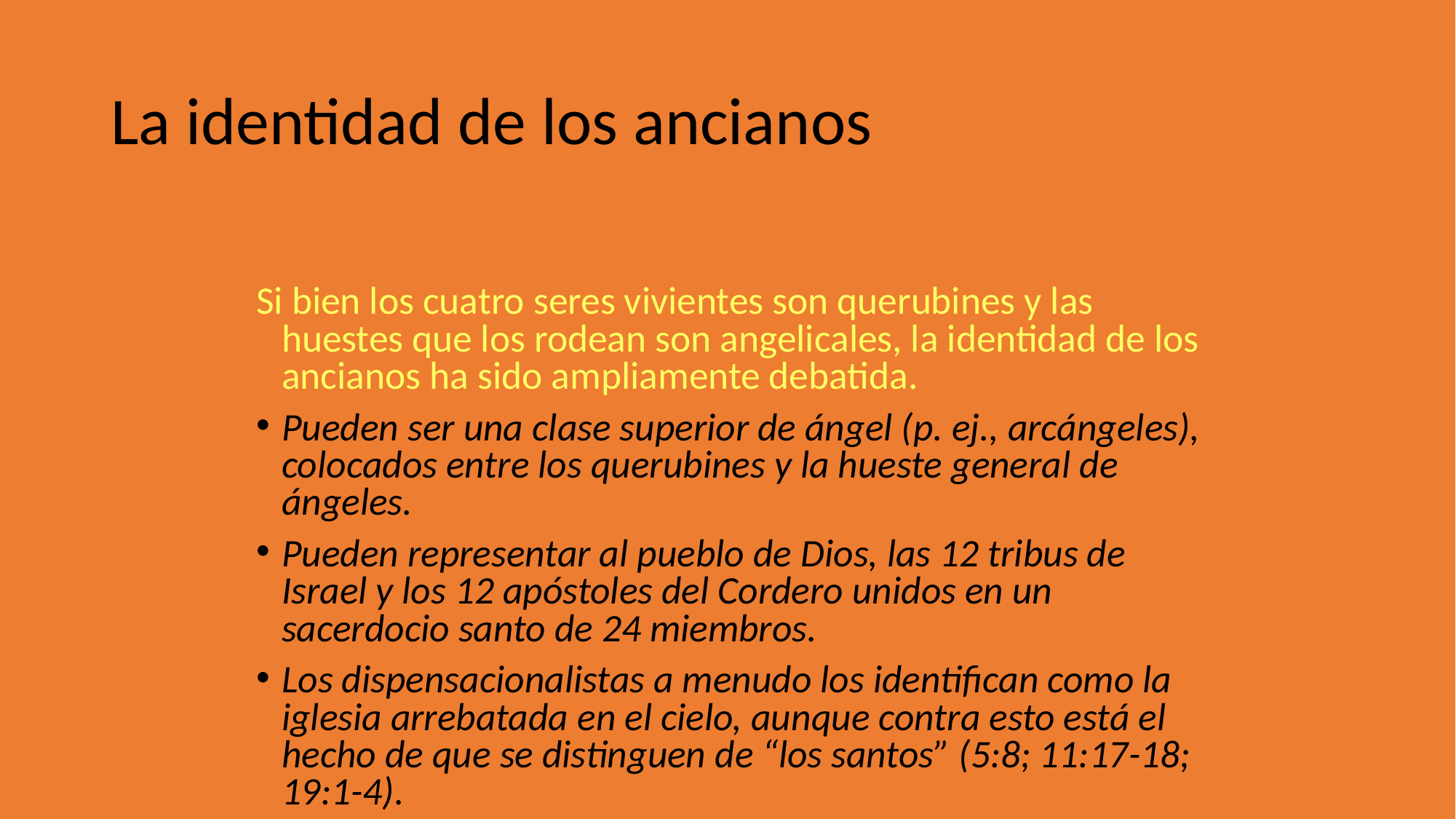

La identidad de los ancianos
Si bien los cuatro seres vivientes son querubines y las huestes que los rodean son angelicales, la identidad de los ancianos ha sido ampliamente debatida.
Pueden ser una clase superior de ángel (p. ej., arcángeles), colocados entre los querubines y la hueste general de ángeles.
Pueden representar al pueblo de Dios, las 12 tribus de Israel y los 12 apóstoles del Cordero unidos en un sacerdocio santo de 24 miembros.
Los dispensacionalistas a menudo los identifican como la iglesia arrebatada en el cielo, aunque contra esto está el hecho de que se distinguen de “los santos” (5:8; 11:17-18; 19:1-4).